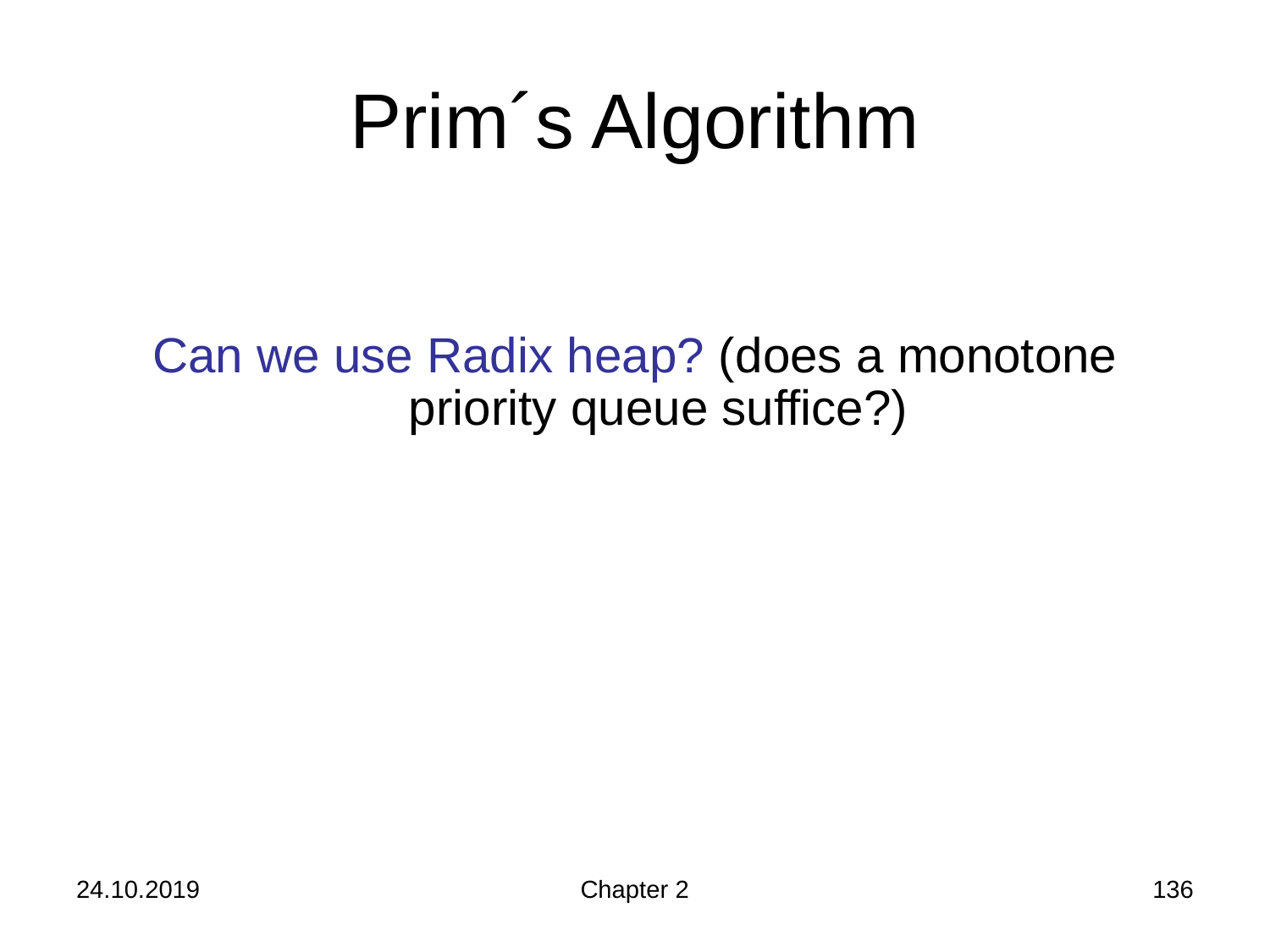

# Prim´s Algorithm

Can we use Radix heap? (does a monotone priority queue suffice?)
24.10.2019
Chapter 2
136